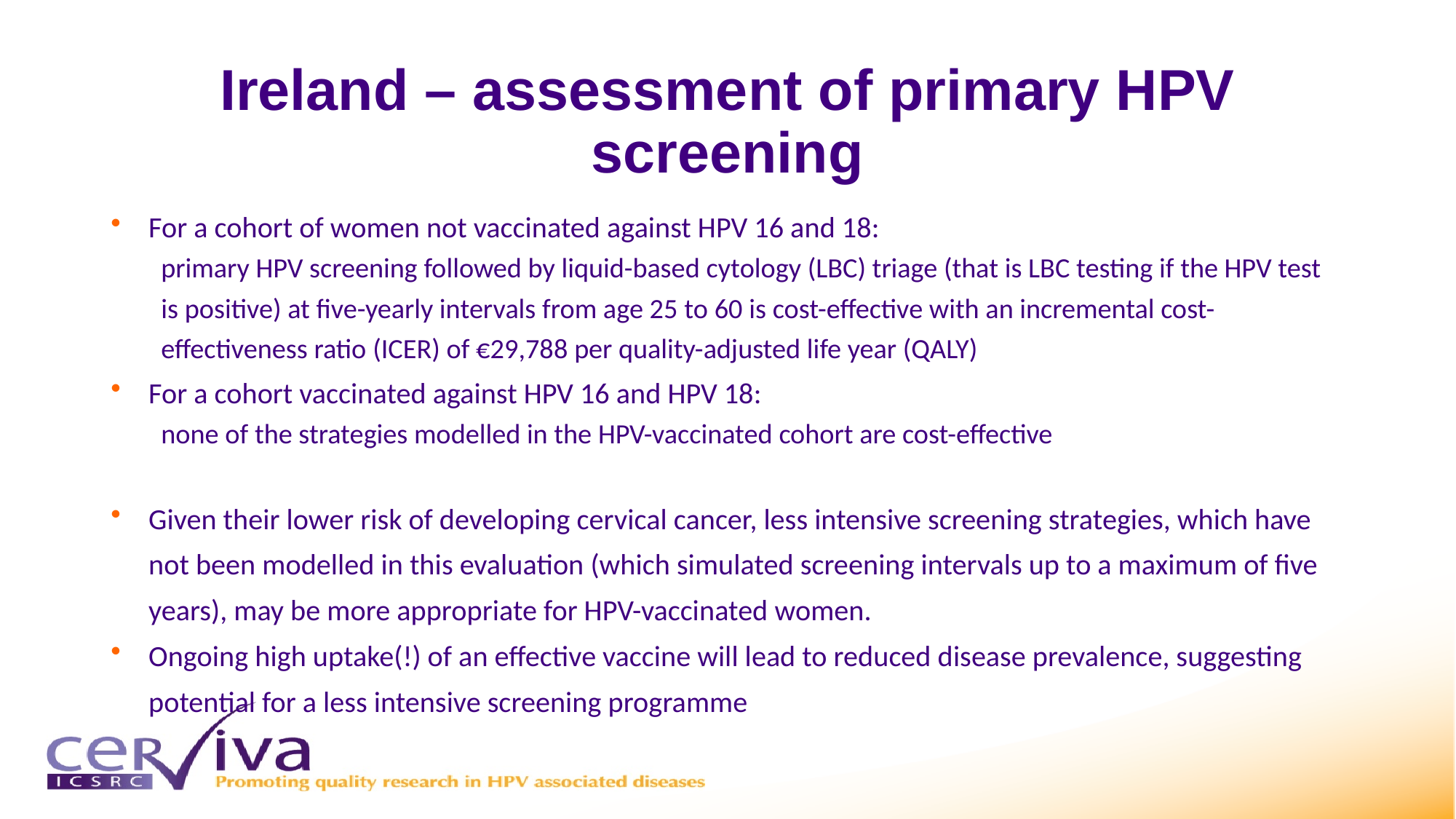

# Ireland – assessment of primary HPV screening

For a cohort of women not vaccinated against HPV 16 and 18:
primary HPV screening followed by liquid-based cytology (LBC) triage (that is LBC testing if the HPV test is positive) at five-yearly intervals from age 25 to 60 is cost-effective with an incremental cost-effectiveness ratio (ICER) of €29,788 per quality-adjusted life year (QALY)
For a cohort vaccinated against HPV 16 and HPV 18:
none of the strategies modelled in the HPV-vaccinated cohort are cost-effective

Given their lower risk of developing cervical cancer, less intensive screening strategies, which have not been modelled in this evaluation (which simulated screening intervals up to a maximum of five years), may be more appropriate for HPV-vaccinated women.
Ongoing high uptake(!) of an effective vaccine will lead to reduced disease prevalence, suggesting potential for a less intensive screening programme